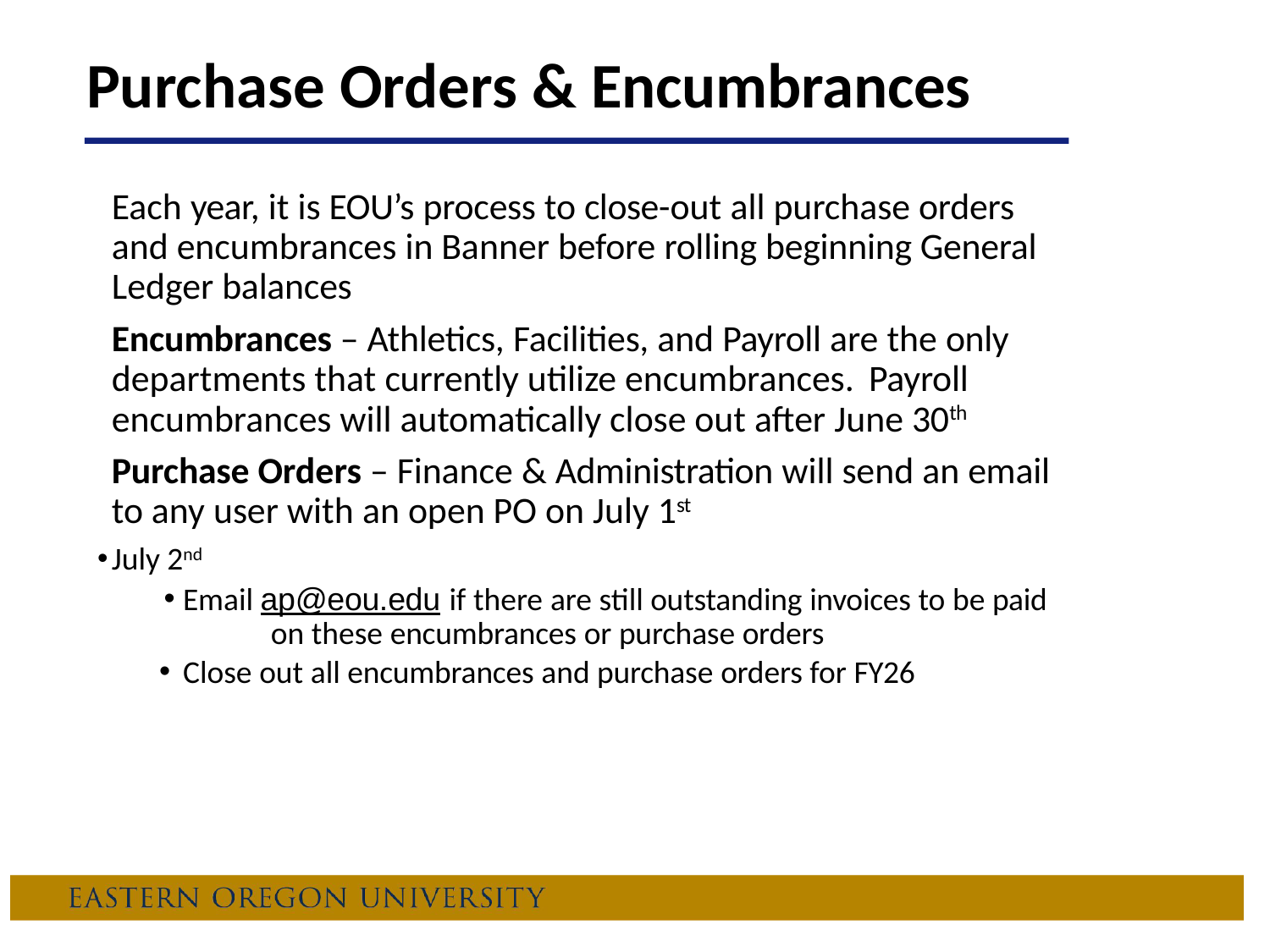

# Purchase Orders & Encumbrances

Each year, it is EOU’s process to close-out all purchase orders and encumbrances in Banner before rolling beginning General Ledger balances
Encumbrances – Athletics, Facilities, and Payroll are the only departments that currently utilize encumbrances. Payroll encumbrances will automatically close out after June 30th
Purchase Orders – Finance & Administration will send an email to any user with an open PO on July 1st
July 2nd
Email ap@eou.edu if there are still outstanding invoices to be paid 	on these encumbrances or purchase orders
Close out all encumbrances and purchase orders for FY26